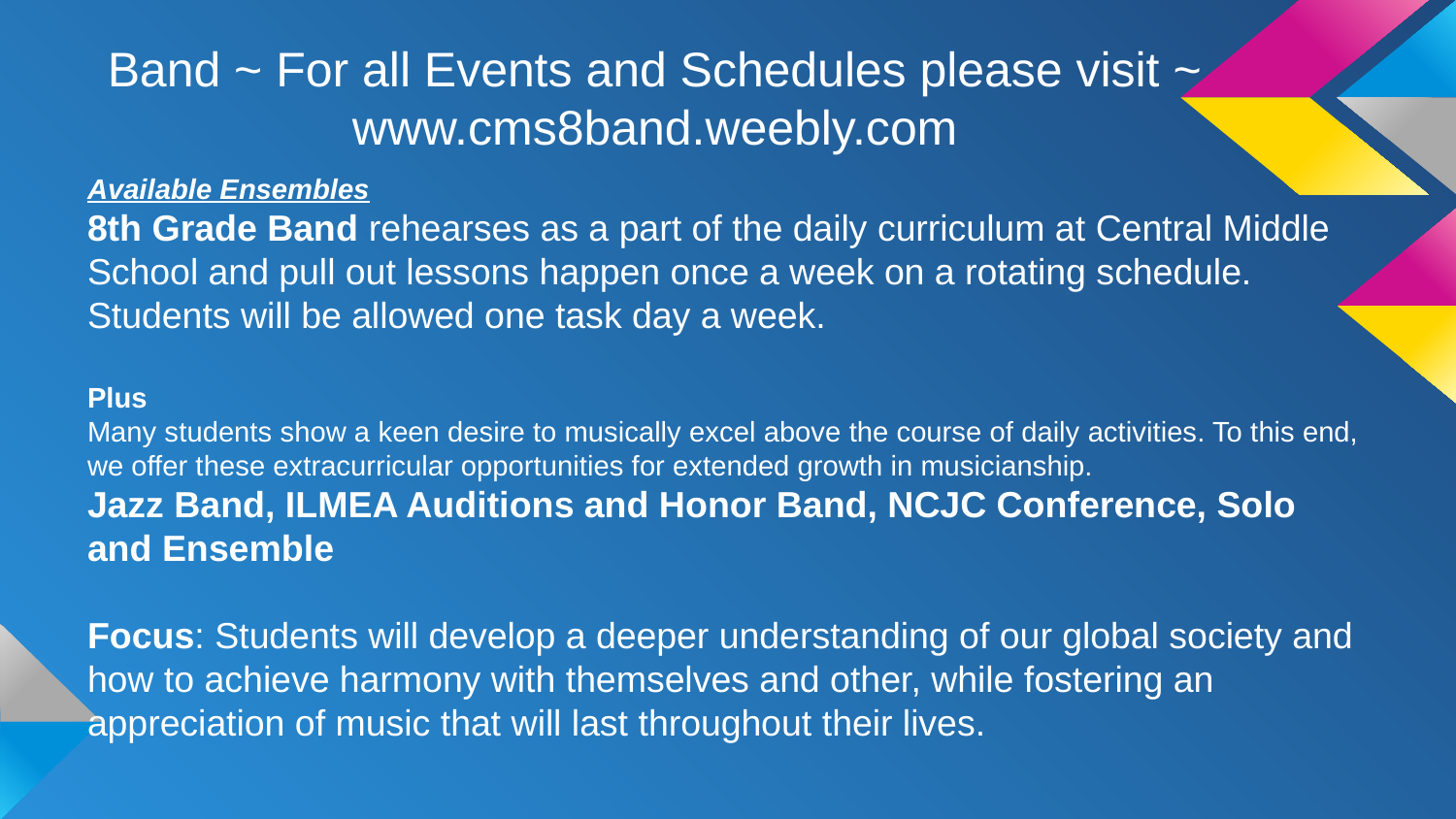

# Band ~ For all Events and Schedules please visit ~ www.cms8band.weebly.com
Available Ensembles
8th Grade Band rehearses as a part of the daily curriculum at Central Middle School and pull out lessons happen once a week on a rotating schedule. Students will be allowed one task day a week.

Plus
Many students show a keen desire to musically excel above the course of daily activities. To this end,
we offer these extracurricular opportunities for extended growth in musicianship.
Jazz Band, ILMEA Auditions and Honor Band, NCJC Conference, Solo and Ensemble

Focus: Students will develop a deeper understanding of our global society and how to achieve harmony with themselves and other, while fostering an appreciation of music that will last throughout their lives.